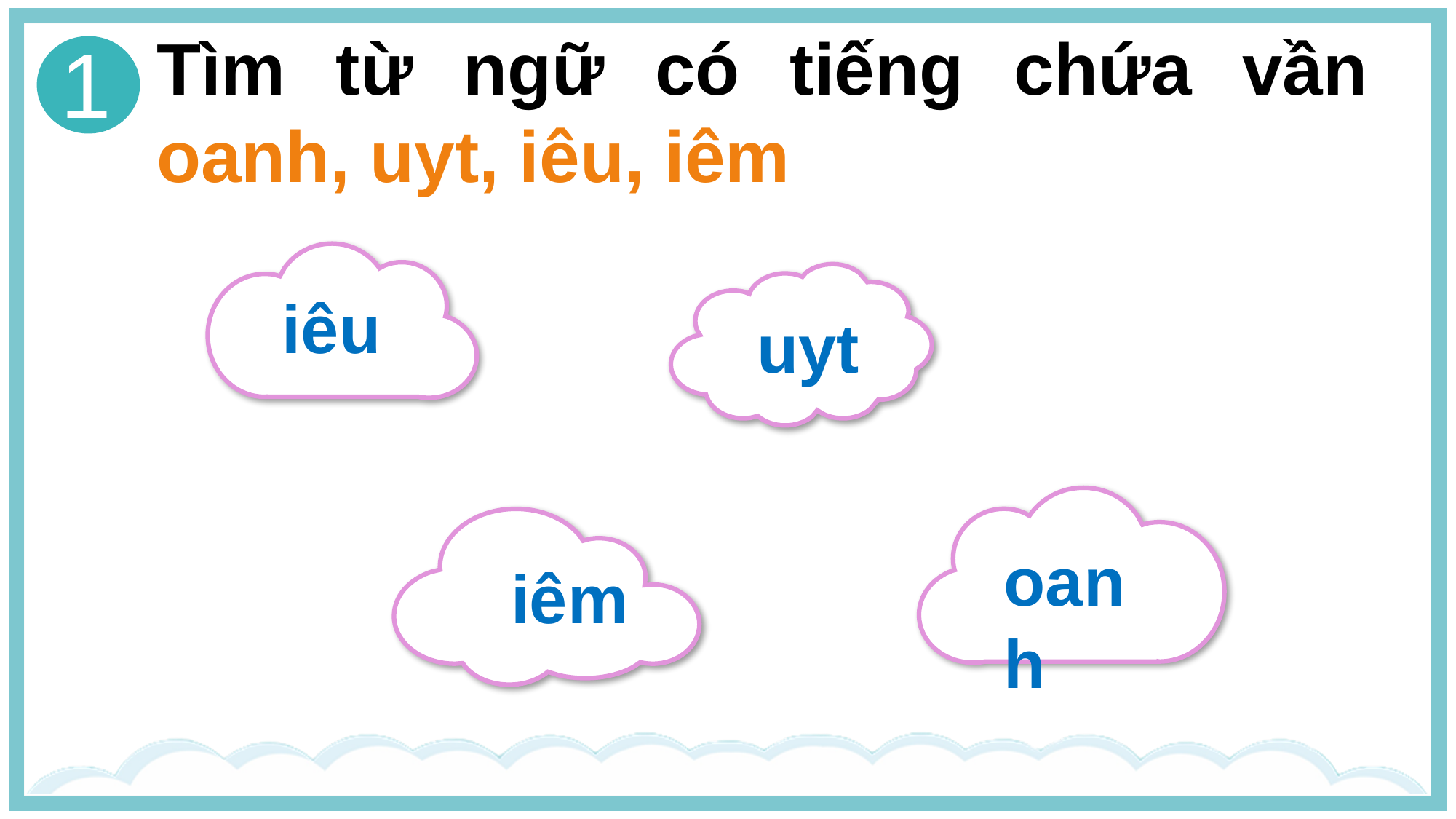

Tìm từ ngữ có tiếng chứa vần oanh, uyt, iêu, iêm
1

iêu

uyt

oanh

iêm